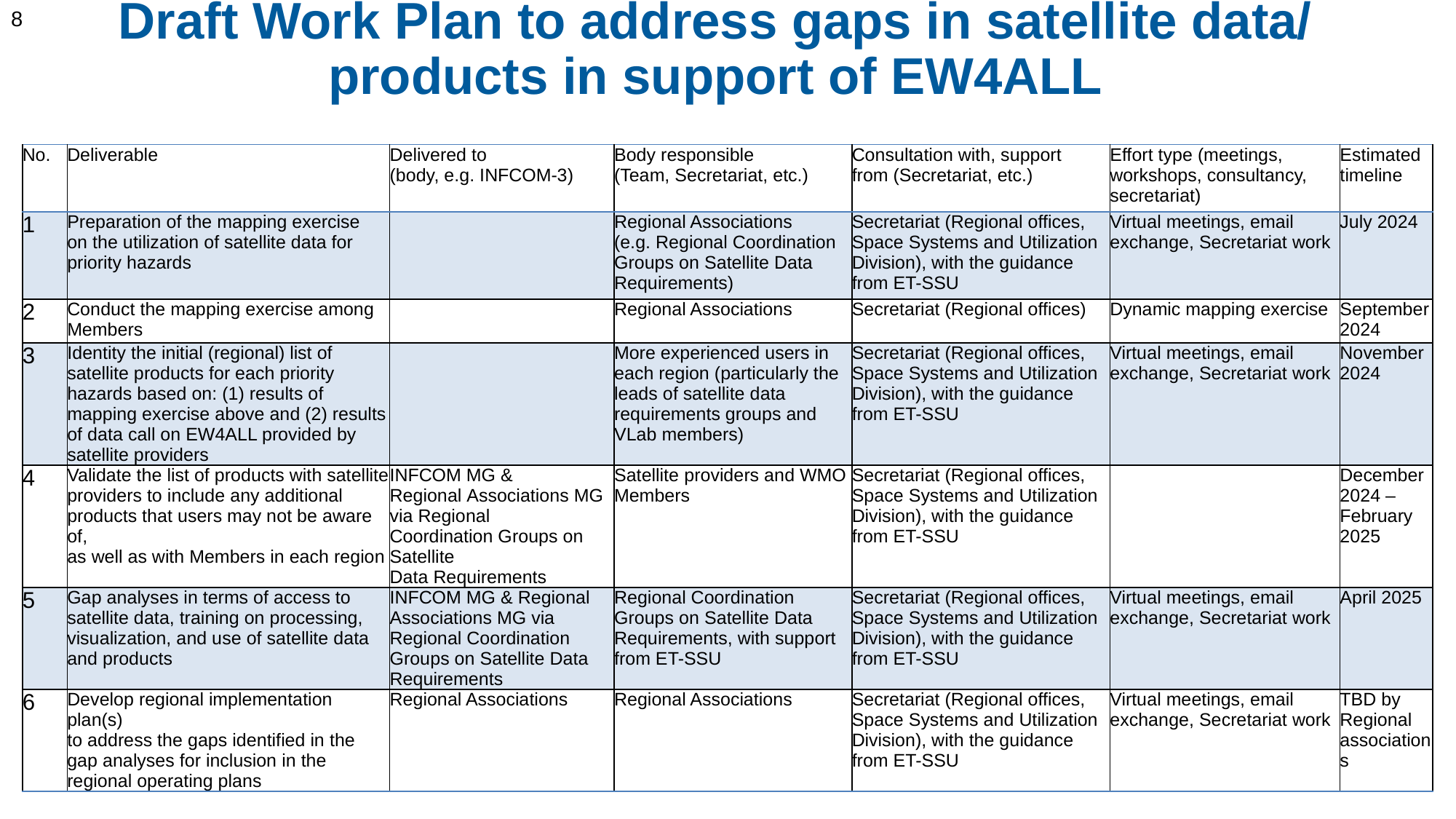

8
Draft Work Plan to address gaps in satellite data/ products in support of EW4ALL
| No. | Deliverable | Delivered to  (body, e.g. INFCOM-3) | Body responsible  (Team, Secretariat, etc.) | Consultation with, support from (Secretariat, etc.) | Effort type (meetings, workshops, consultancy, secretariat) | Estimated timeline |
| --- | --- | --- | --- | --- | --- | --- |
| 1 | Preparation of the mapping exercise on the utilization of satellite data for priority hazards |  | Regional Associations (e.g. Regional Coordination Groups on Satellite Data Requirements) | Secretariat (Regional offices, Space Systems and Utilization Division), with the guidance from ET-SSU | Virtual meetings, email exchange, Secretariat work | July 2024 |
| 2 | Conduct the mapping exercise among Members |  | Regional Associations | Secretariat (Regional offices) | Dynamic mapping exercise | September 2024 |
| 3 | Identity the initial (regional) list of satellite products for each priority hazards based on: (1) results of mapping exercise above and (2) results of data call on EW4ALL provided by satellite providers |  | More experienced users in each region (particularly the leads of satellite data requirements groups and VLab members) | Secretariat (Regional offices, Space Systems and Utilization Division), with the guidance from ET-SSU | Virtual meetings, email exchange, Secretariat work | November 2024 |
| 4 | Validate the list of products with satellite providers to include any additional products that users may not be aware of, as well as with Members in each region | INFCOM MG & Regional Associations MG via Regional Coordination Groups on Satellite Data Requirements | Satellite providers and WMO Members | Secretariat (Regional offices, Space Systems and Utilization Division), with the guidance from ET-SSU |  | December 2024 – February 2025 |
| 5 | Gap analyses in terms of access to satellite data, training on processing, visualization, and use of satellite data and products | INFCOM MG & Regional Associations MG via Regional Coordination Groups on Satellite Data Requirements | Regional Coordination Groups on Satellite Data Requirements, with support from ET-SSU | Secretariat (Regional offices, Space Systems and Utilization Division), with the guidance from ET-SSU | Virtual meetings, email exchange, Secretariat work | April 2025 |
| 6 | Develop regional implementation plan(s) to address the gaps identified in the gap analyses for inclusion in the regional operating plans | Regional Associations | Regional Associations | Secretariat (Regional offices, Space Systems and Utilization Division), with the guidance from ET-SSU | Virtual meetings, email exchange, Secretariat work | TBD by Regional associations |